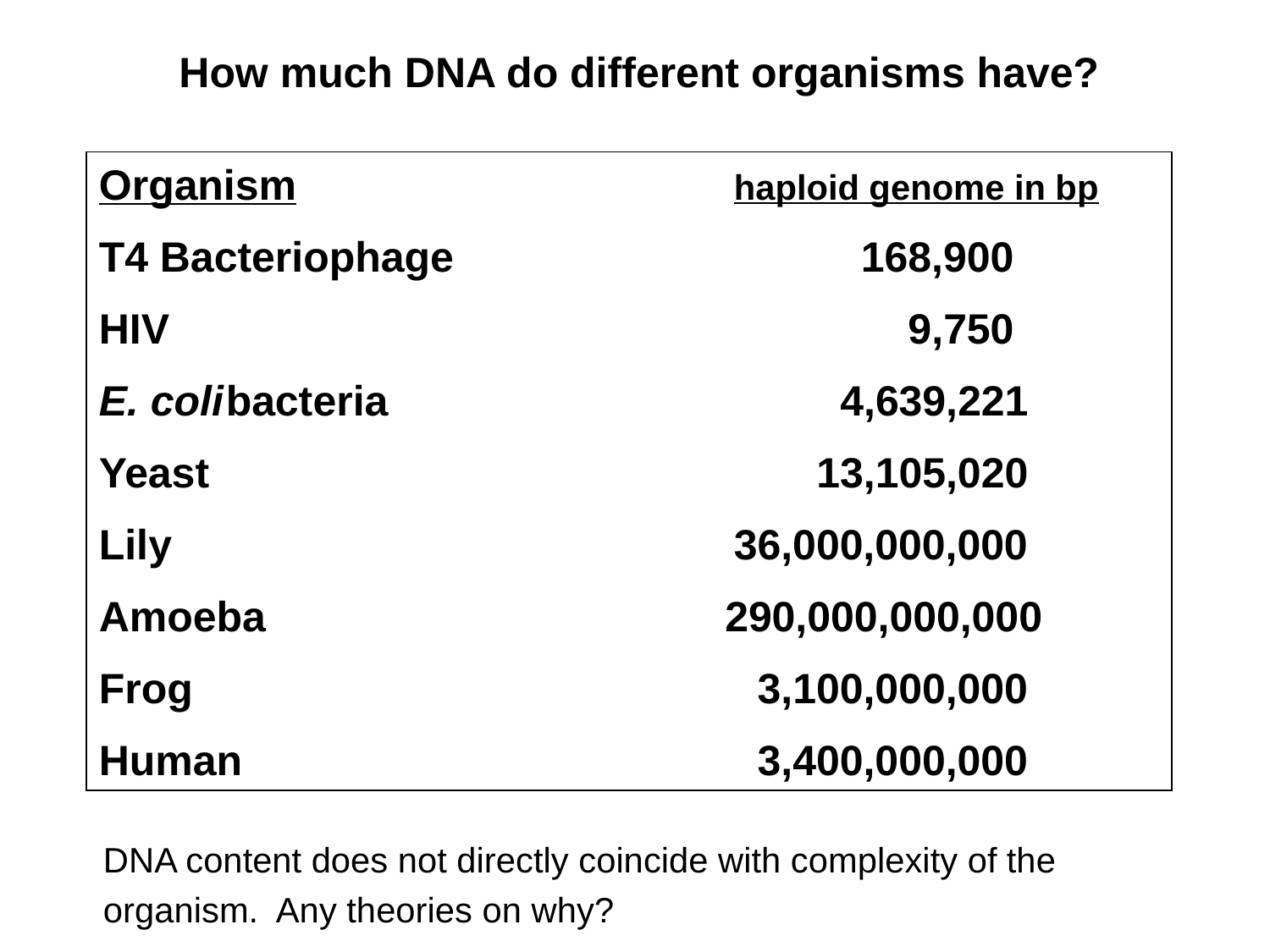

# How much DNA do different organisms have?
Organism				haploid genome in bp
T4 Bacteriophage				168,900
HIV						    9,750
E. coli	bacteria			         4,639,221
Yeast					       13,105,020
Lily					36,000,000,000
Amoeba			          290,000,000,000
Frog					  3,100,000,000
Human				  3,400,000,000
DNA content does not directly coincide with complexity of the organism.  Any theories on why?